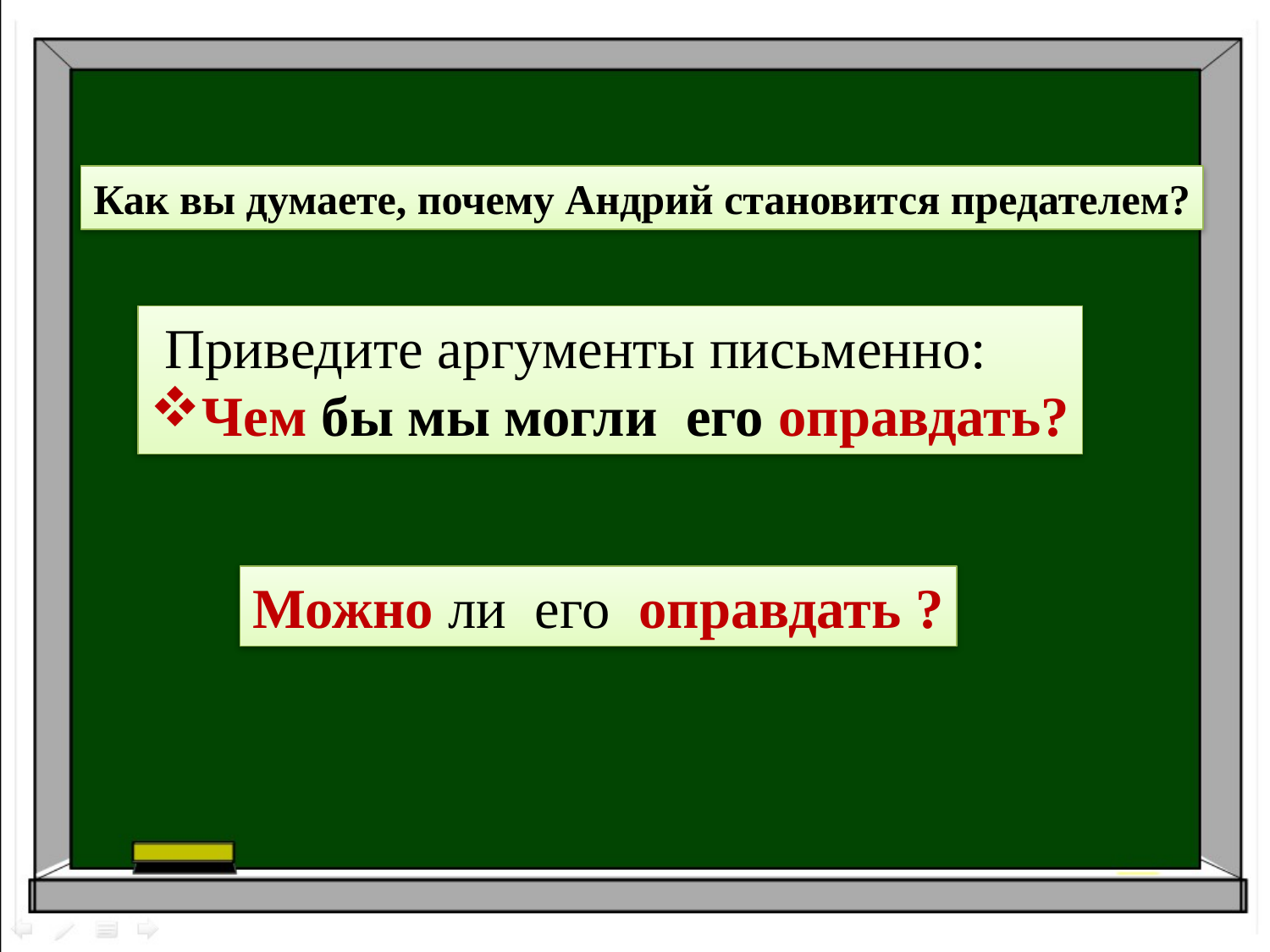

Как вы думаете, почему Андрий становится предателем?
 Приведите аргументы письменно:
Чем бы мы могли  его оправдать?
Можно ли  его  оправдать ?